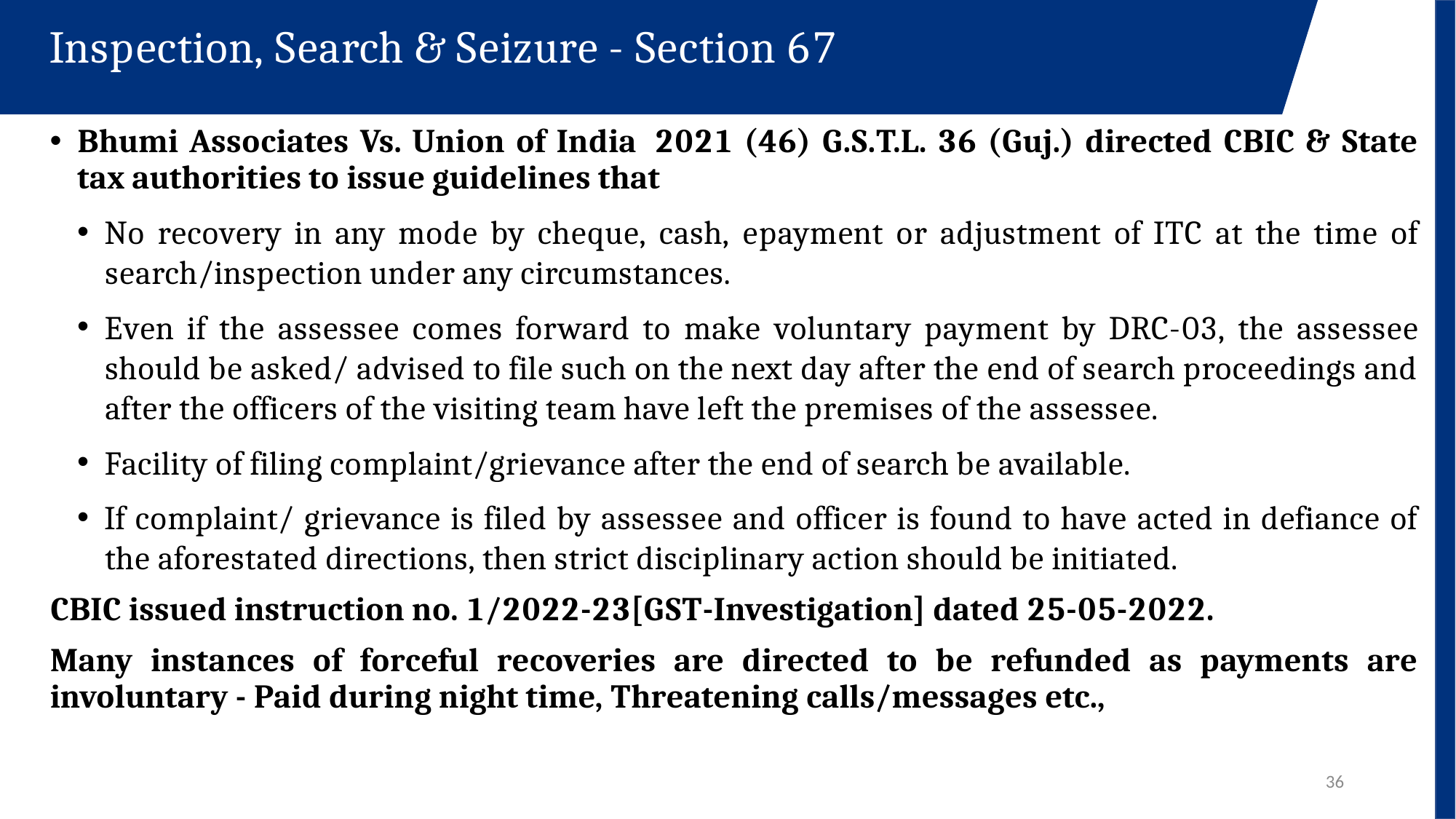

Inspection, Search & Seizure - Section 67

Bhumi Associates Vs. Union of India  2021 (46) G.S.T.L. 36 (Guj.) directed CBIC & State tax authorities to issue guidelines that
No recovery in any mode by cheque, cash, e­payment or adjustment of ITC at the time of search/inspection under any circumstances.
Even if the assessee comes forward to make voluntary payment by DRC-­03, the assessee should be asked/ advised to file such on the next day after the end of search proceedings and after the officers of the visiting team have left the premises of the assessee.
Facility of filing complaint/grievance after the end of search be available.
If complaint/ grievance is filed by assessee and officer is found to have acted in defiance of the aforestated directions, then strict disciplinary action should be initiated.
CBIC issued instruction no. 1/2022-23[GST-Investigation] dated 25-05-2022.
Many instances of forceful recoveries are directed to be refunded as payments are involuntary - Paid during night time, Threatening calls/messages etc.,
36